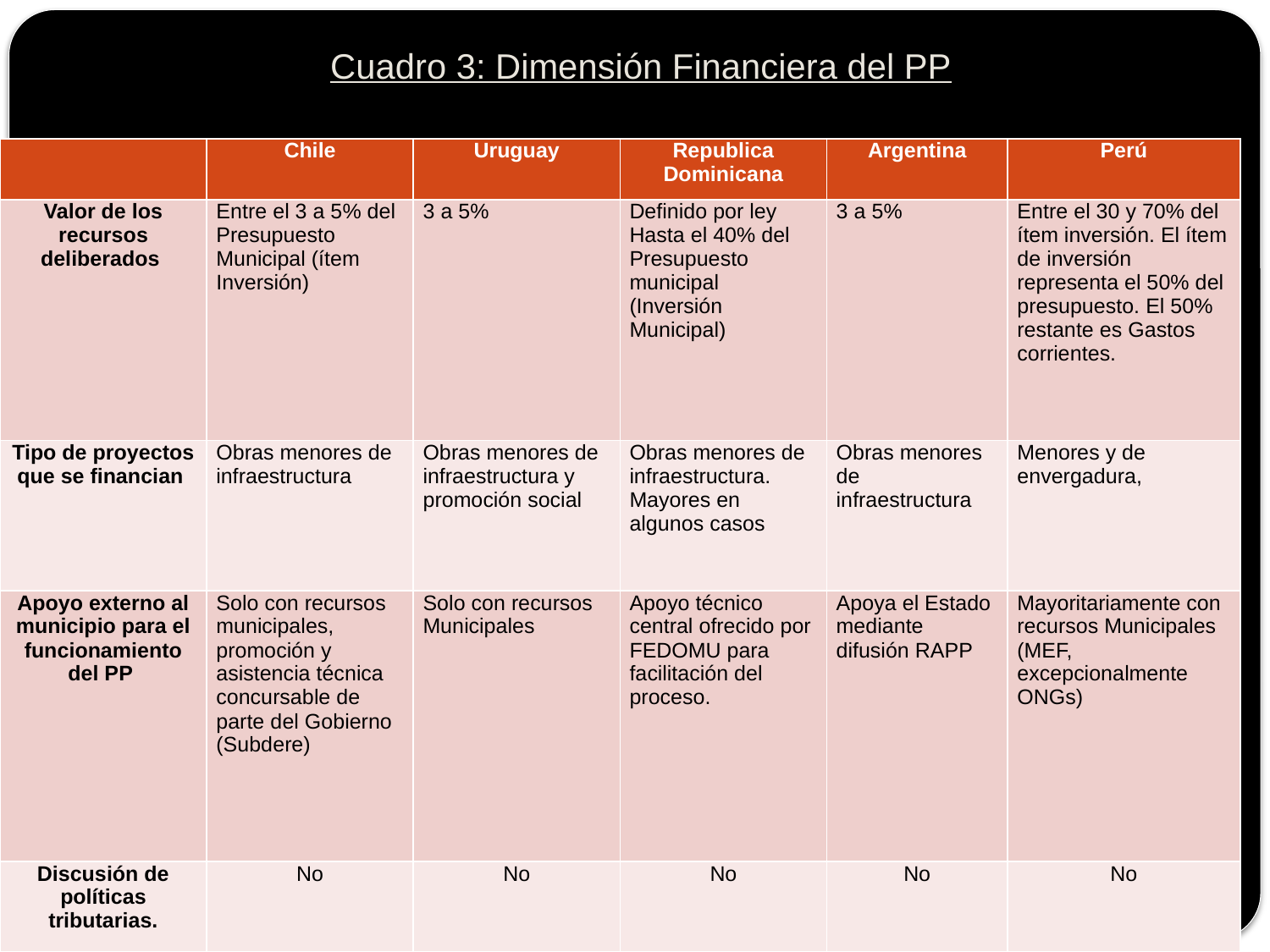

# Cuadro 3: Dimensión Financiera del PP
|  | Chile | Uruguay | Republica Dominicana | Argentina | Perú |
| --- | --- | --- | --- | --- | --- |
| Valor de los recursos deliberados | Entre el 3 a 5% del Presupuesto Municipal (ítem Inversión) | 3 a 5% | Definido por ley Hasta el 40% del Presupuesto municipal (Inversión Municipal) | 3 a 5% | Entre el 30 y 70% del ítem inversión. El ítem de inversión representa el 50% del presupuesto. El 50% restante es Gastos corrientes. |
| Tipo de proyectos que se financian | Obras menores de infraestructura | Obras menores de infraestructura y promoción social | Obras menores de infraestructura. Mayores en algunos casos | Obras menores de infraestructura | Menores y de envergadura, |
| Apoyo externo al municipio para el funcionamiento del PP | Solo con recursos municipales, promoción y asistencia técnica concursable de parte del Gobierno (Subdere) | Solo con recursos Municipales | Apoyo técnico central ofrecido por FEDOMU para facilitación del proceso. | Apoya el Estado mediante difusión RAPP | Mayoritariamente con recursos Municipales (MEF, excepcionalmente ONGs) |
| Discusión de políticas tributarias. | No | No | No | No | No |